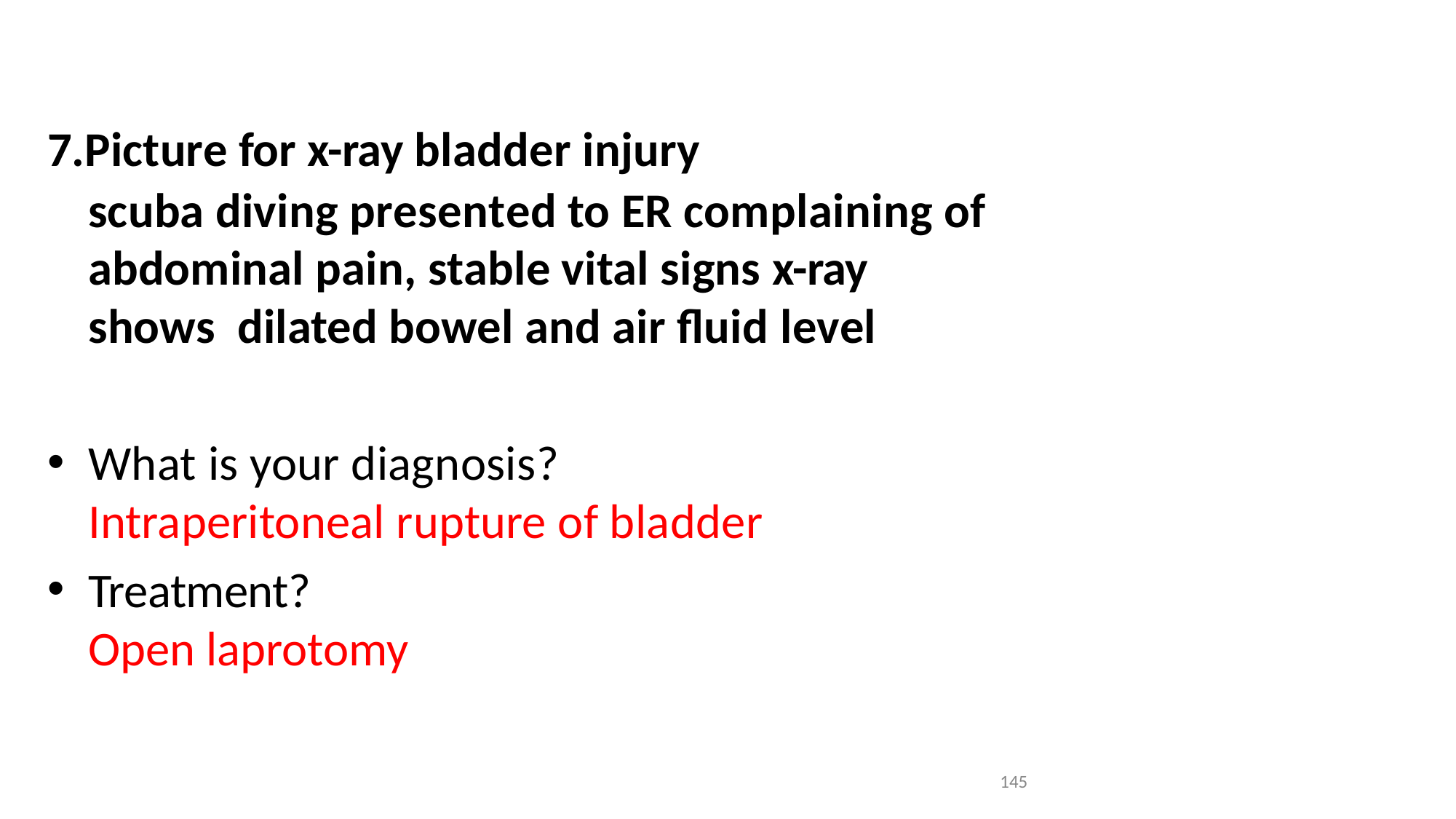

7.Picture for x-ray bladder injury
scuba diving presented to ER complaining of  abdominal pain, stable vital signs x-ray shows  dilated bowel and air fluid level

What is your diagnosis?  Intraperitoneal rupture of bladder
Treatment?  Open laprotomy
145